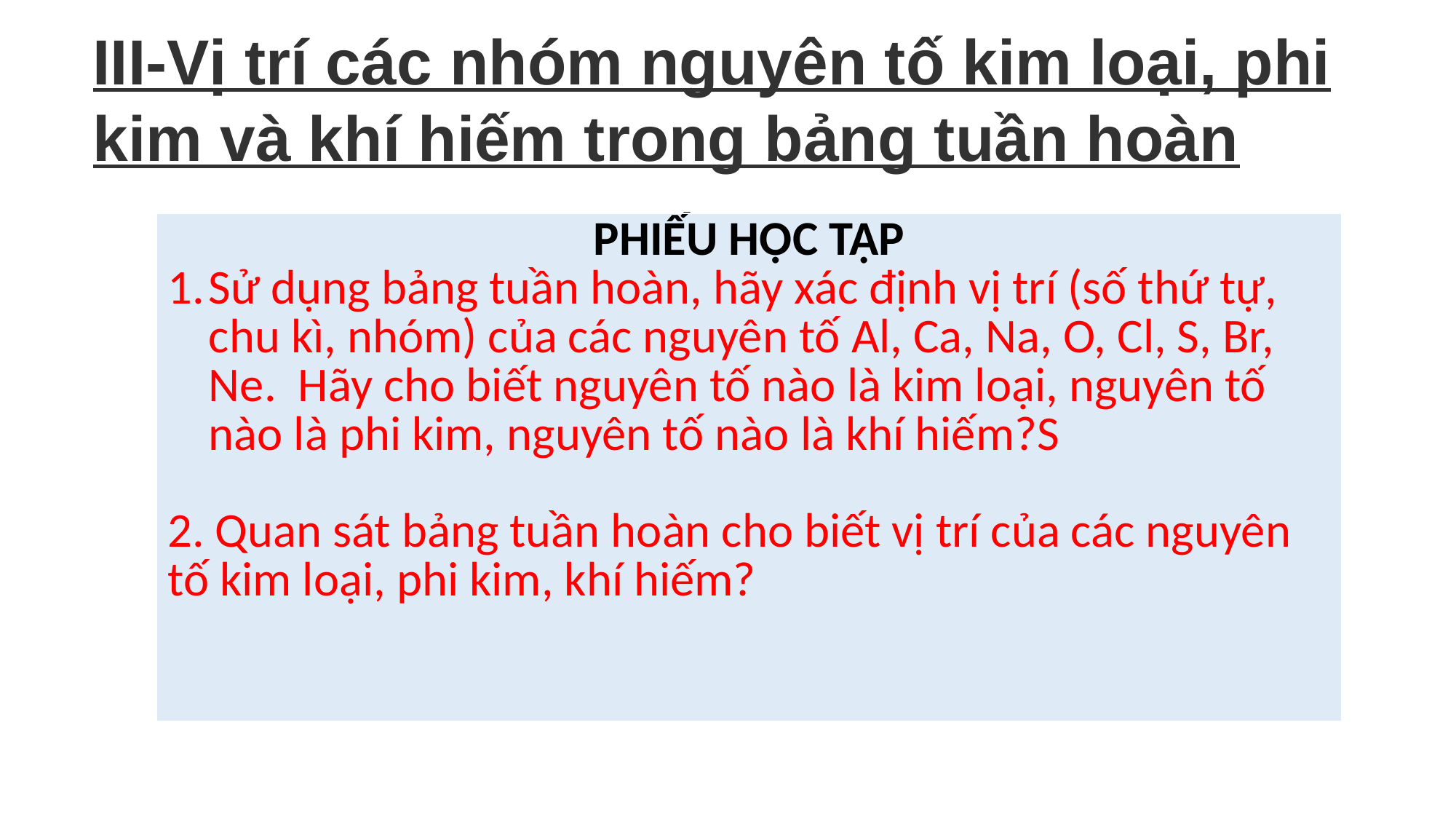

III-Vị trí các nhóm nguyên tố kim loại, phi kim và khí hiếm trong bảng tuần hoàn
| PHIẾU HỌC TẬP Sử dụng bảng tuần hoàn, hãy xác định vị trí (số thứ tự, chu kì, nhóm) của các nguyên tố Al, Ca, Na, O, Cl, S, Br, Ne. Hãy cho biết nguyên tố nào là kim loại, nguyên tố nào là phi kim, nguyên tố nào là khí hiếm?S 2. Quan sát bảng tuần hoàn cho biết vị trí của các nguyên tố kim loại, phi kim, khí hiếm? |
| --- |